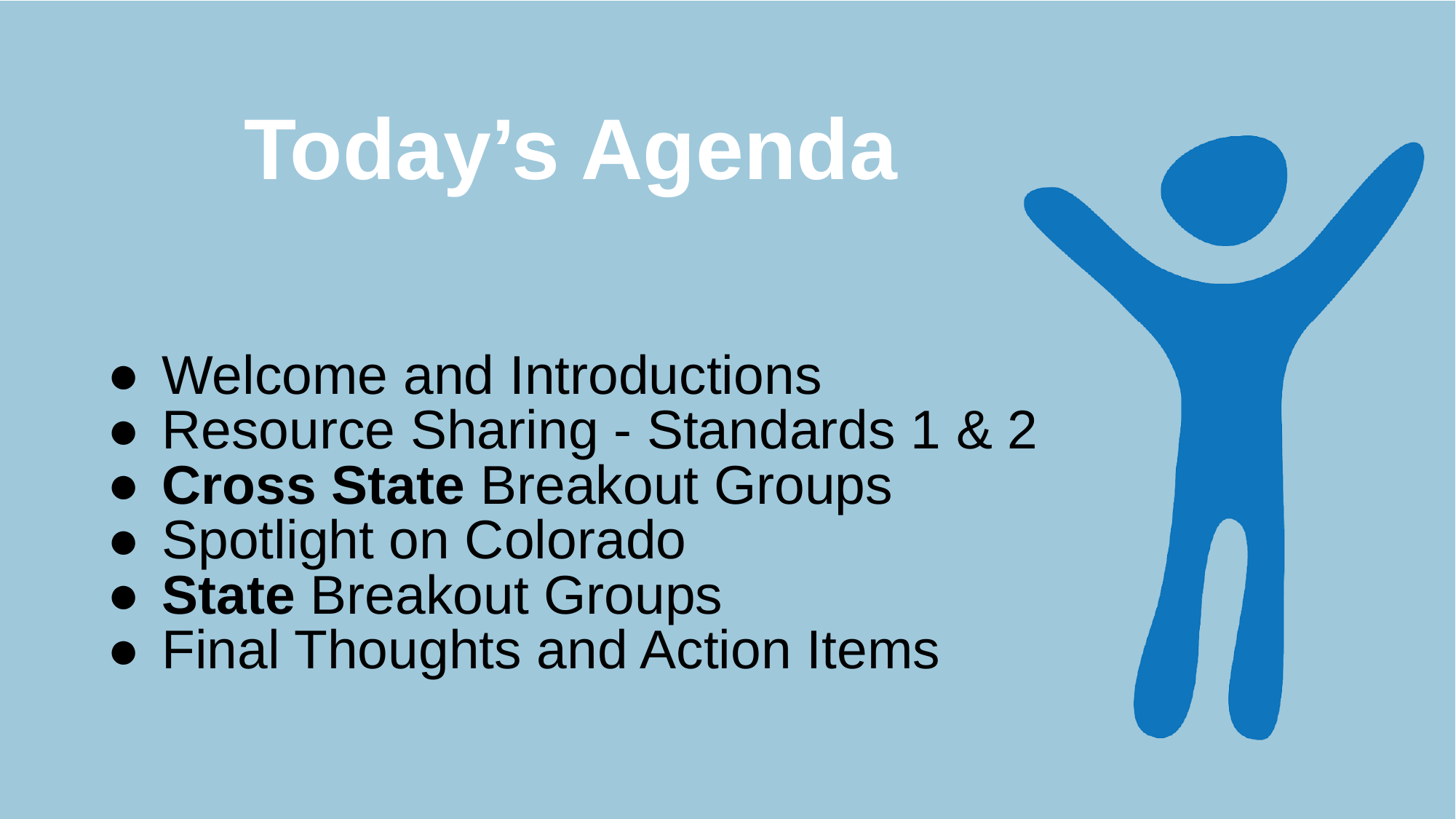

Today’s Agenda

Welcome and Introductions
Resource Sharing - Standards 1 & 2
Cross State Breakout Groups
Spotlight on Colorado
State Breakout Groups
Final Thoughts and Action Items